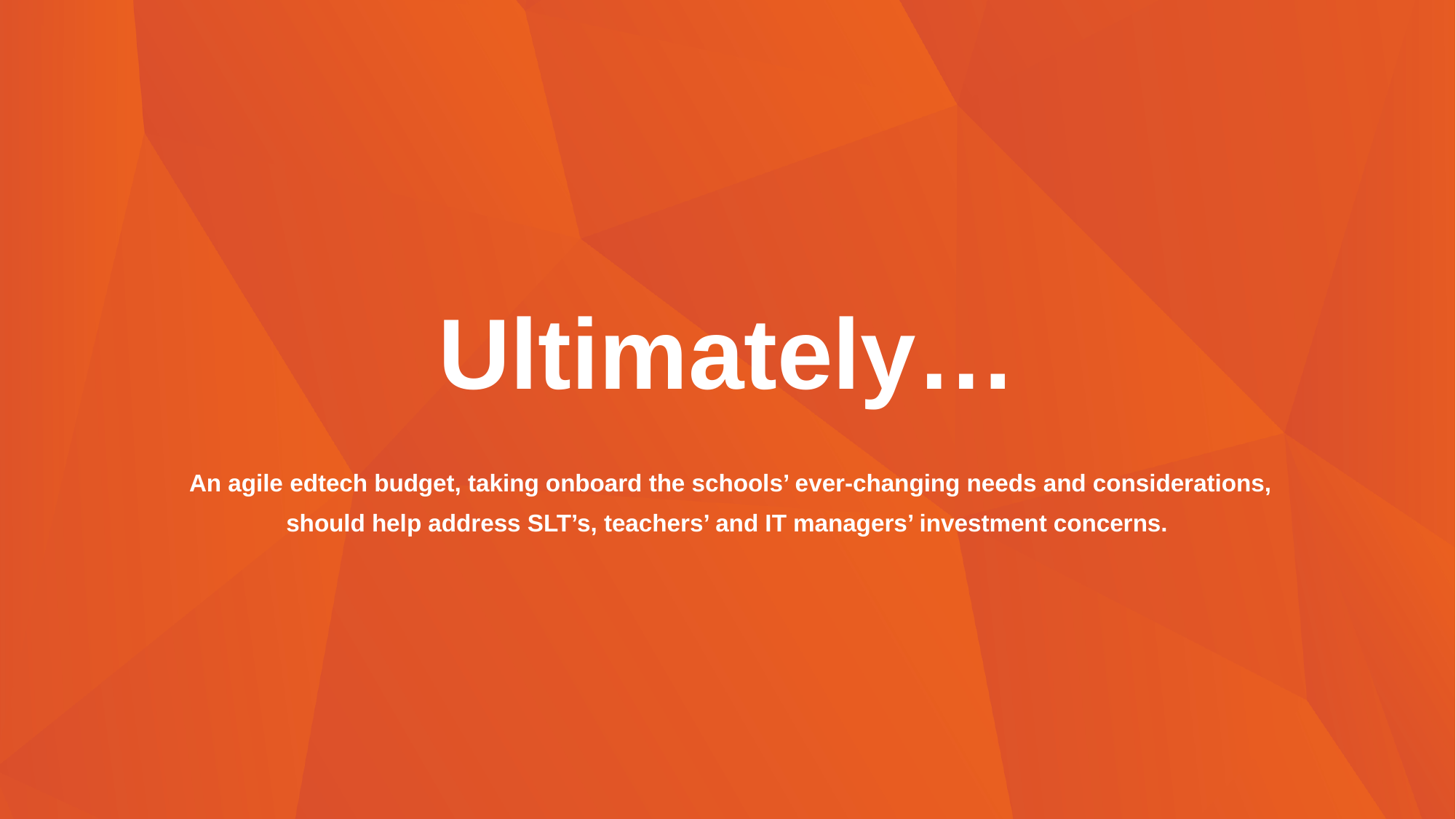

Ultimately…

 An agile edtech budget, taking onboard the schools’ ever-changing needs and considerations, should help address SLT’s, teachers’ and IT managers’ investment concerns.